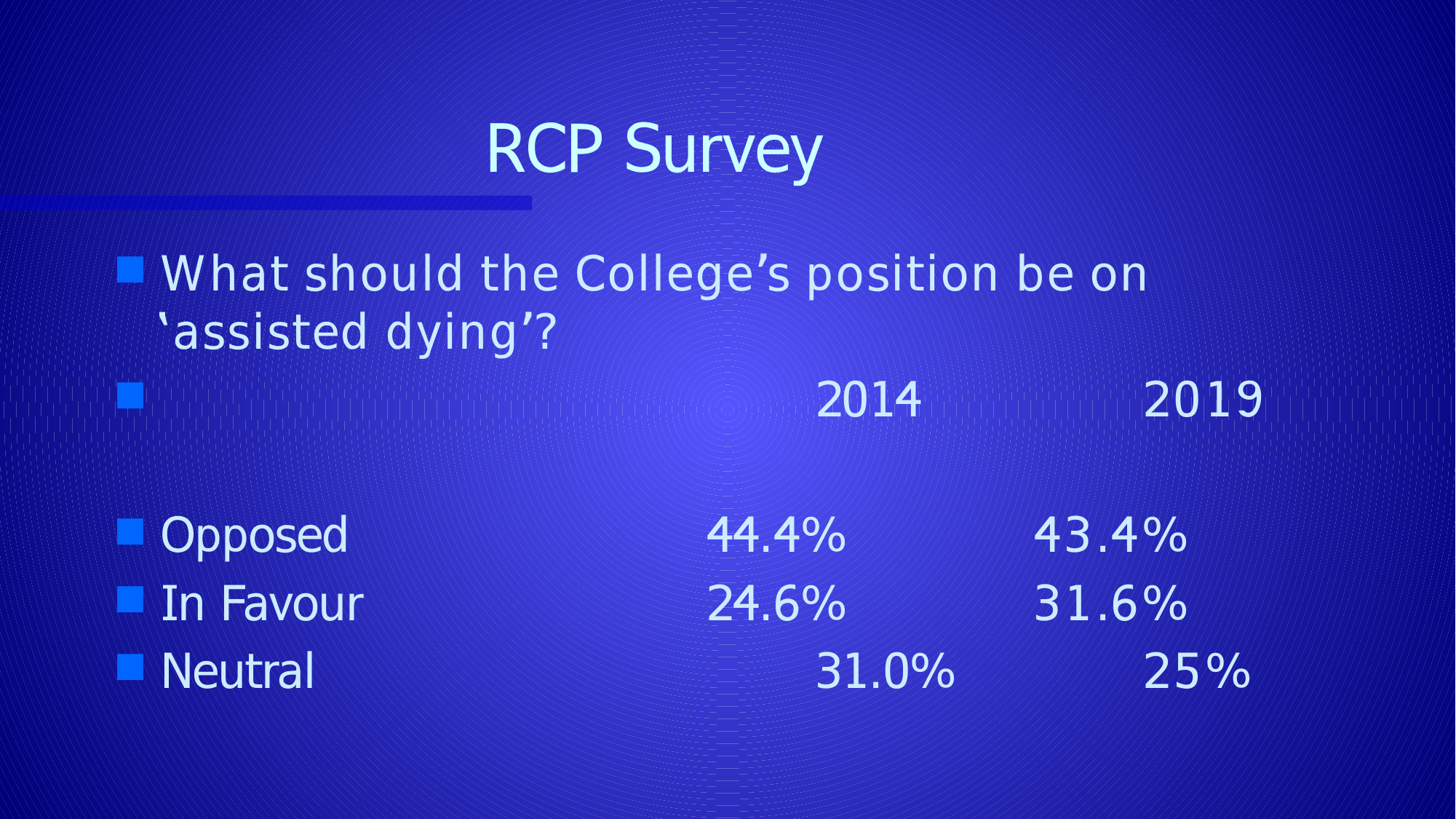

# RCP Survey
What should the College’s position be on ‘assisted dying’?
                        			2014 		2019

Opposed 	     			44.4% 		43.4%
In Favour	     			24.6%		31.6%
Neutral		     			31.0%		25%